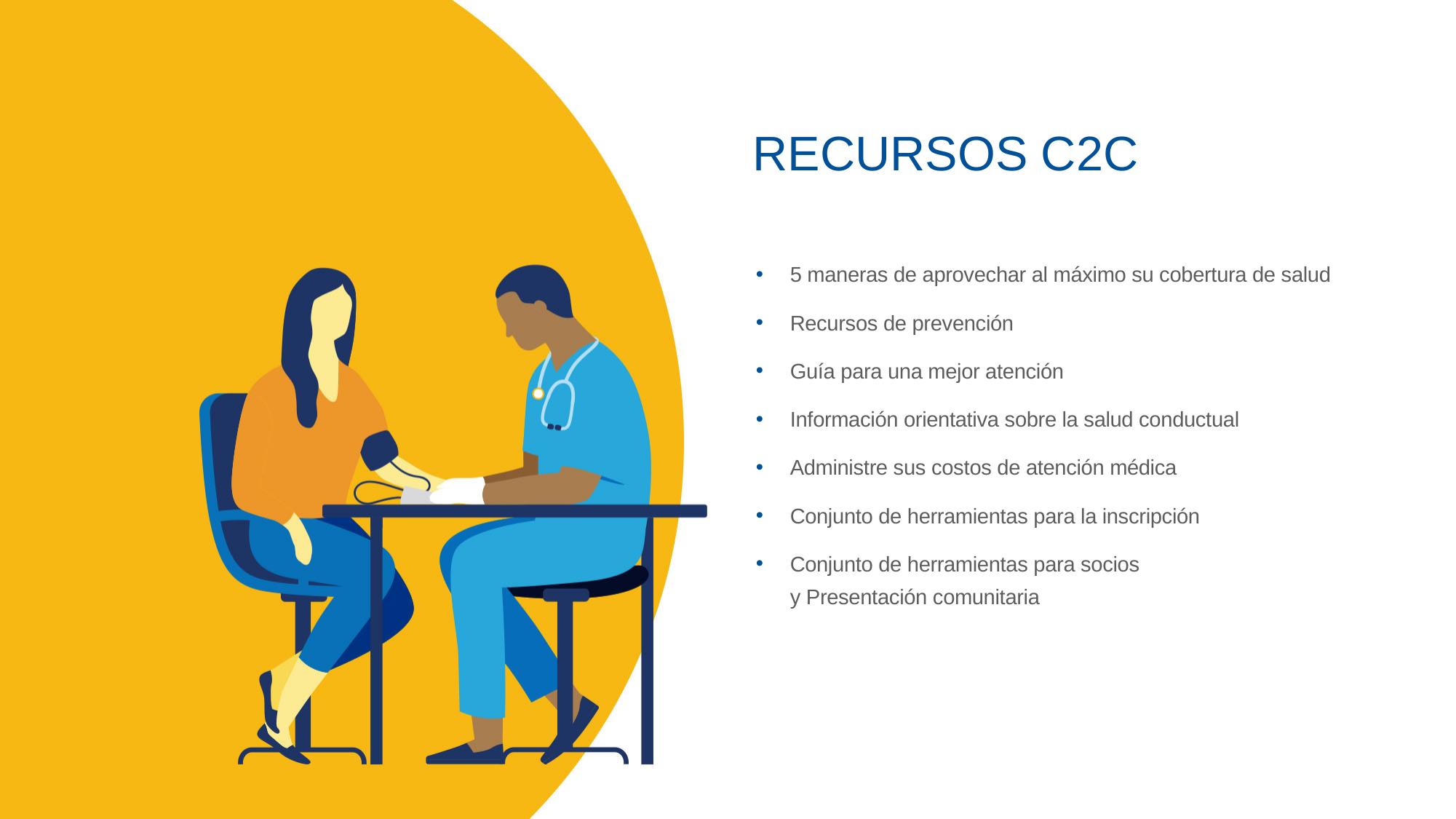

# RECURSOS C2C
5 maneras de aprovechar al máximo su cobertura de salud
Recursos de prevención
Guía para una mejor atención
Información orientativa sobre la salud conductual
Administre sus costos de atención médica
Conjunto de herramientas para la inscripción
Conjunto de herramientas para socios
y Presentación comunitaria